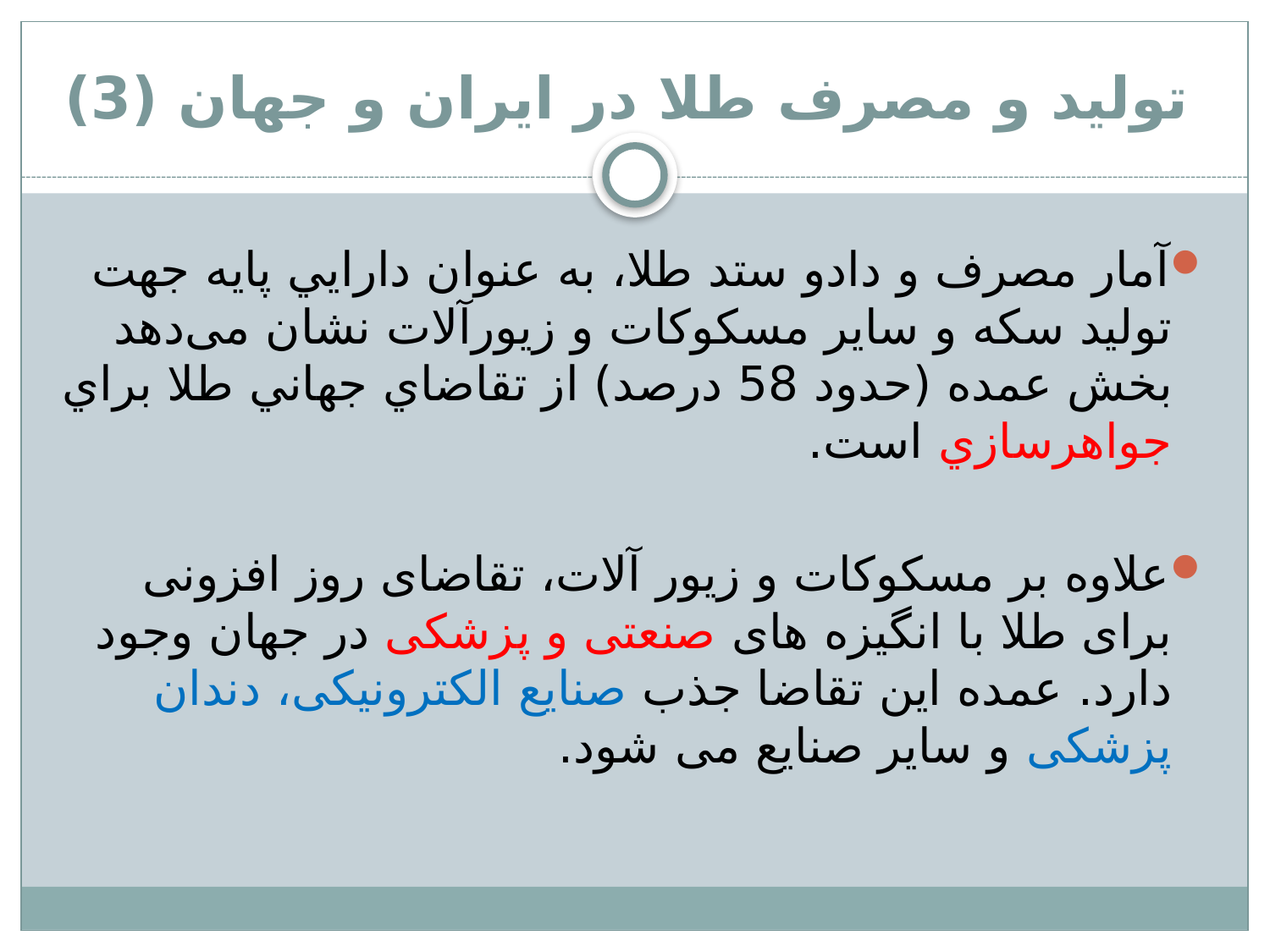

# تولید و مصرف طلا در ایران و جهان (3)
آمار مصرف و دادو ستد طلا، به عنوان دارایي پايه جهت توليد سكه و ساير مسكوكات و زيورآلات نشان می‌دهد بخش عمده (حدود 58 درصد) از تقاضاي جهاني طلا براي جواهرسازي است.

علاوه بر مسکوکات و زیور آلات، تقاضای روز افزونی برای طلا با انگیزه های صنعتی و پزشکی در جهان وجود دارد. عمده این تقاضا جذب صنایع الکترونیکی، دندان پزشکی و سایر صنایع می شود.